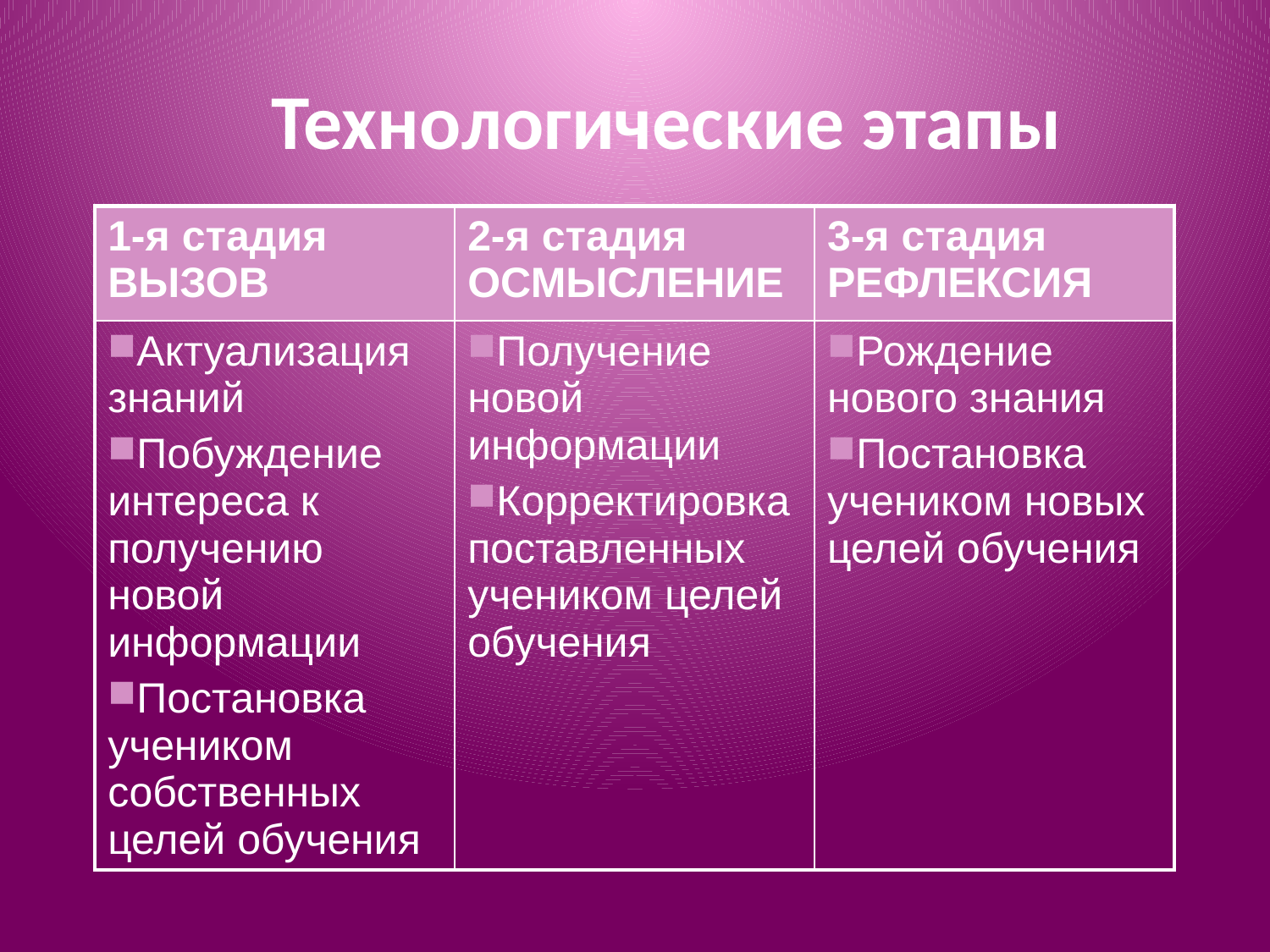

# Технологические этапы
| 1-я стадия ВЫЗОВ | 2-я стадия ОСМЫСЛЕНИЕ | 3-я стадия РЕФЛЕКСИЯ |
| --- | --- | --- |
| Актуализация знаний Побуждение интереса к получению новой информации Постановка учеником собственных целей обучения | Получение новой информации Корректировка поставленных учеником целей обучения | Рождение нового знания Постановка учеником новых целей обучения |